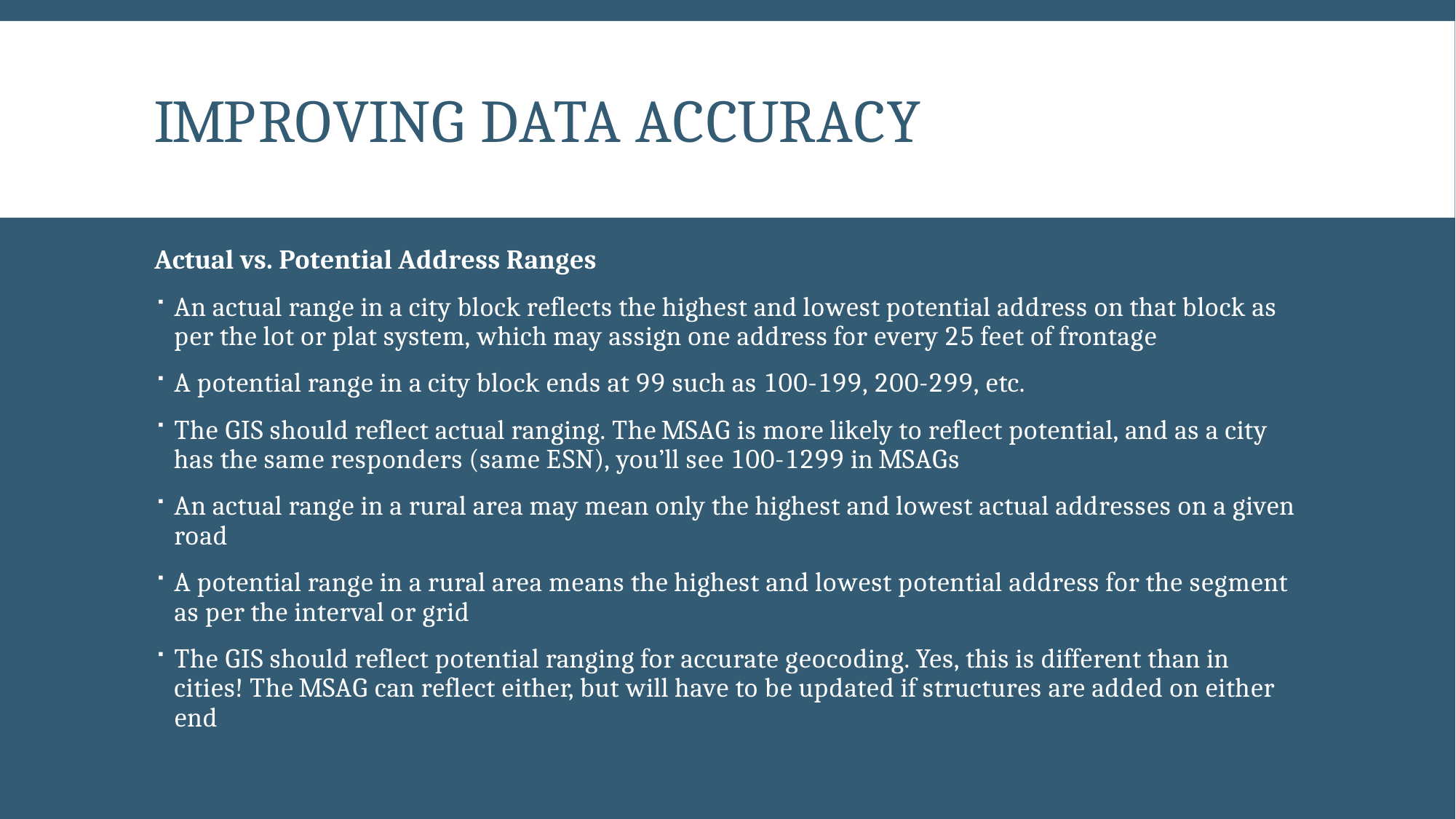

# Improving Data Accuracy
Actual vs. Potential Address Ranges
An actual range in a city block reflects the highest and lowest potential address on that block as per the lot or plat system, which may assign one address for every 25 feet of frontage
A potential range in a city block ends at 99 such as 100-199, 200-299, etc.
The GIS should reflect actual ranging. The MSAG is more likely to reflect potential, and as a city has the same responders (same ESN), you’ll see 100-1299 in MSAGs
An actual range in a rural area may mean only the highest and lowest actual addresses on a given road
A potential range in a rural area means the highest and lowest potential address for the segment as per the interval or grid
The GIS should reflect potential ranging for accurate geocoding. Yes, this is different than in cities! The MSAG can reflect either, but will have to be updated if structures are added on either end